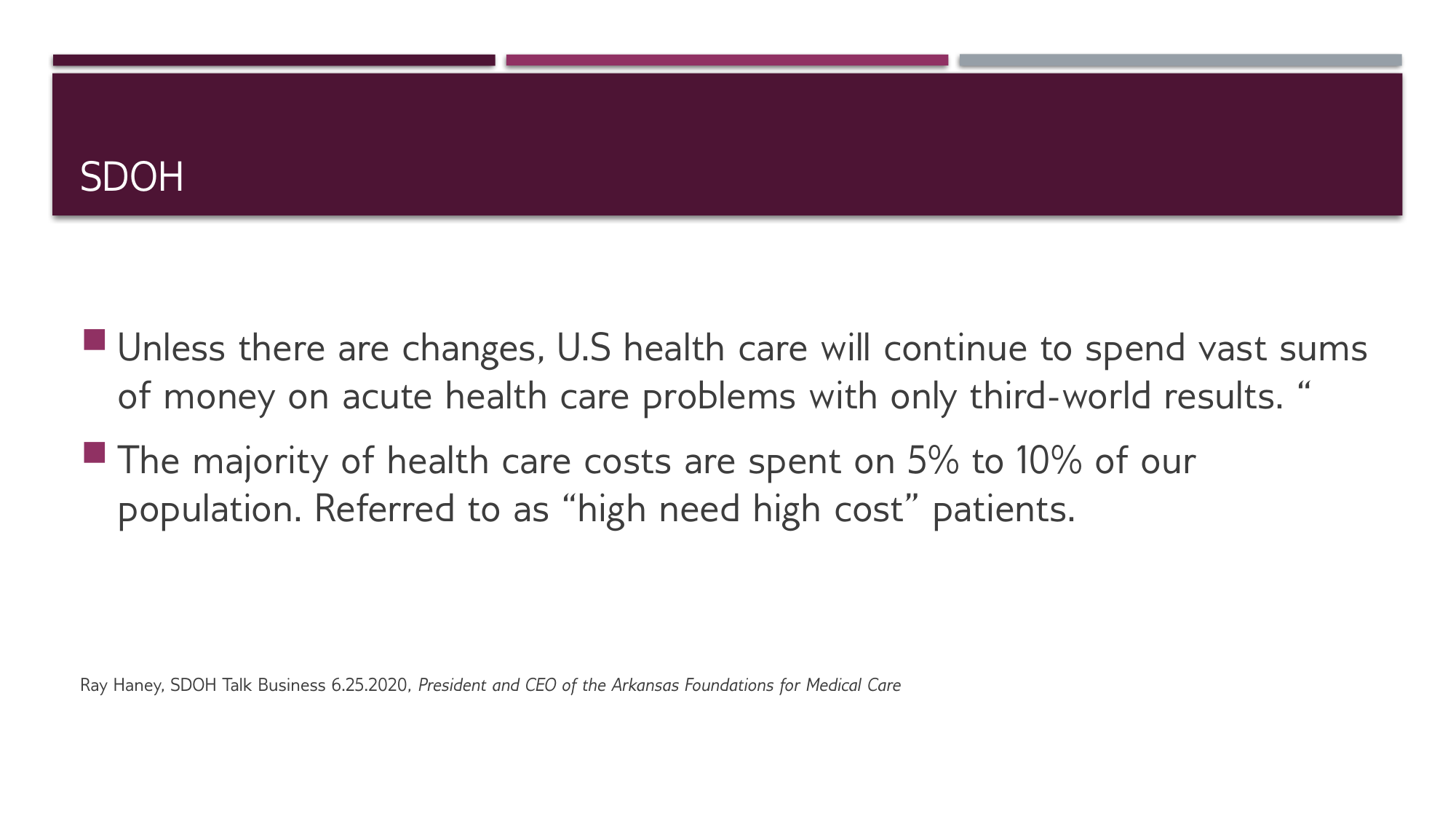

# SDOH

Unless there are changes, U.S health care will continue to spend vast sums of money on acute health care problems with only third-world results. “
The majority of health care costs are spent on 5% to 10% of our population. Referred to as “high need high cost” patients.

Ray Haney, SDOH Talk Business 6.25.2020, President and CEO of the Arkansas Foundations for Medical Care